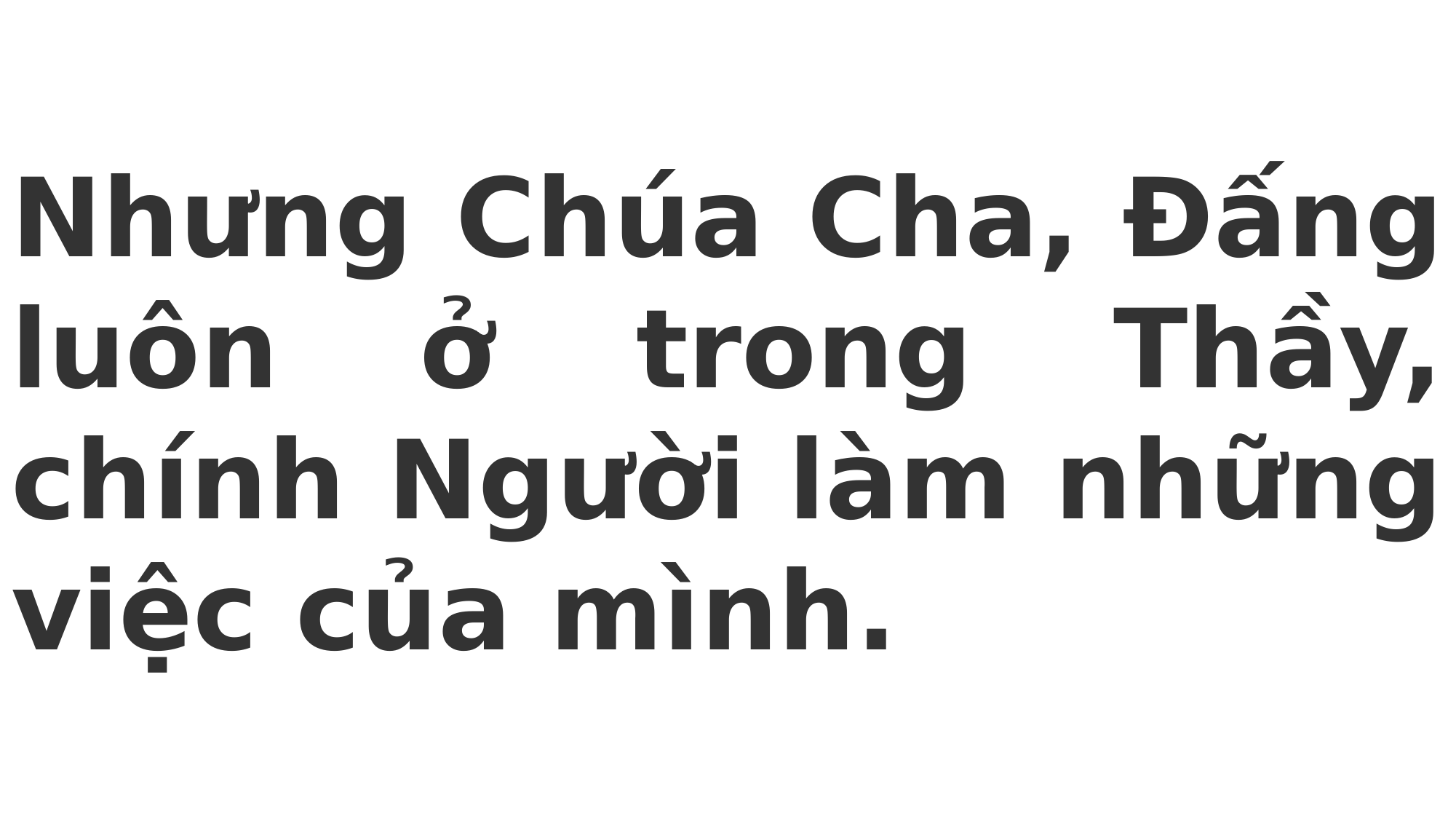

# Nhưng Chúa Cha, Đấng luôn ở trong Thầy, chính Người làm những việc của mình.